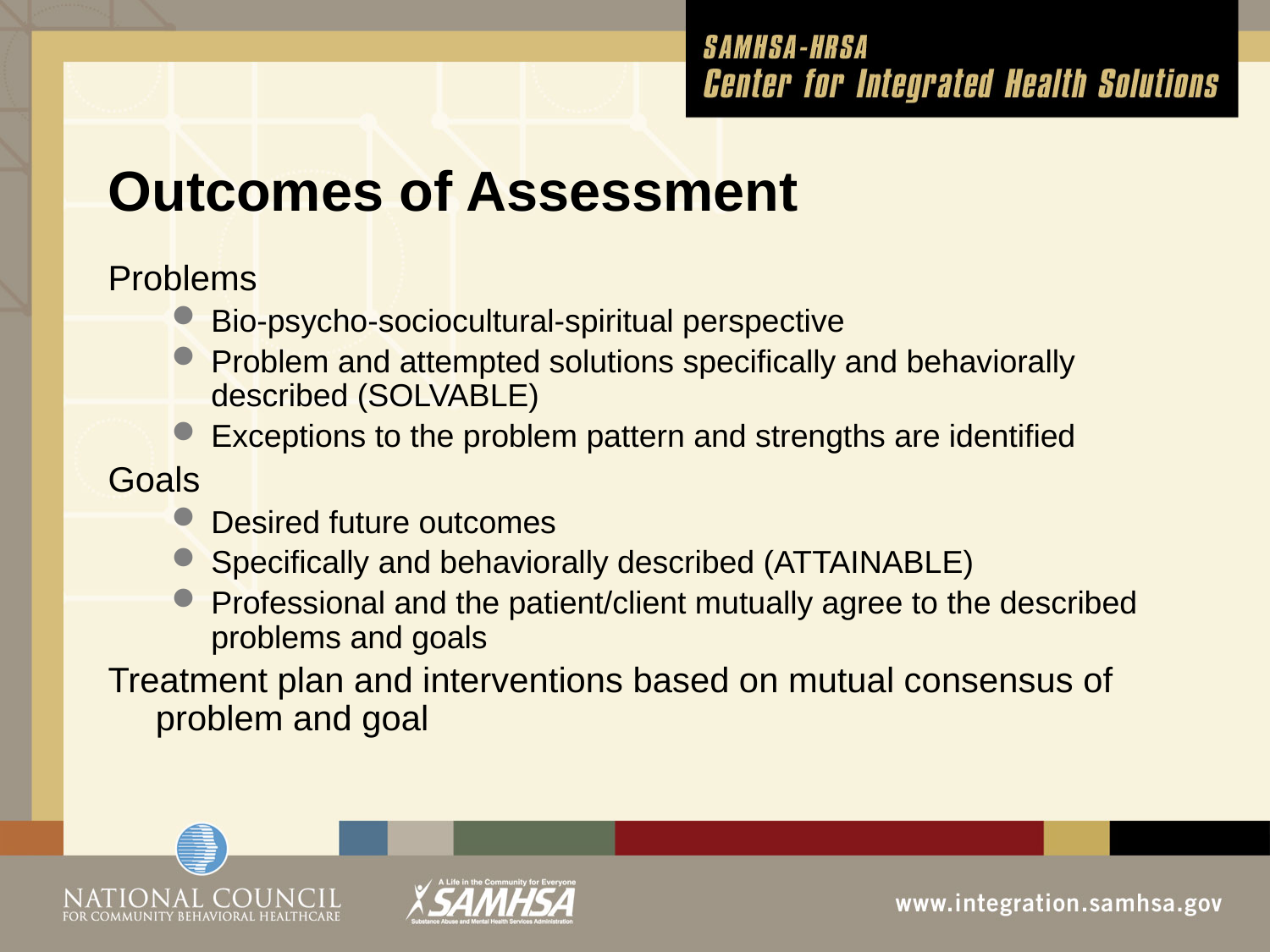

# Outcomes of Assessment
Problems
Bio-psycho-sociocultural-spiritual perspective
Problem and attempted solutions specifically and behaviorally described (SOLVABLE)
Exceptions to the problem pattern and strengths are identified
Goals
Desired future outcomes
Specifically and behaviorally described (ATTAINABLE)
Professional and the patient/client mutually agree to the described problems and goals
Treatment plan and interventions based on mutual consensus of problem and goal